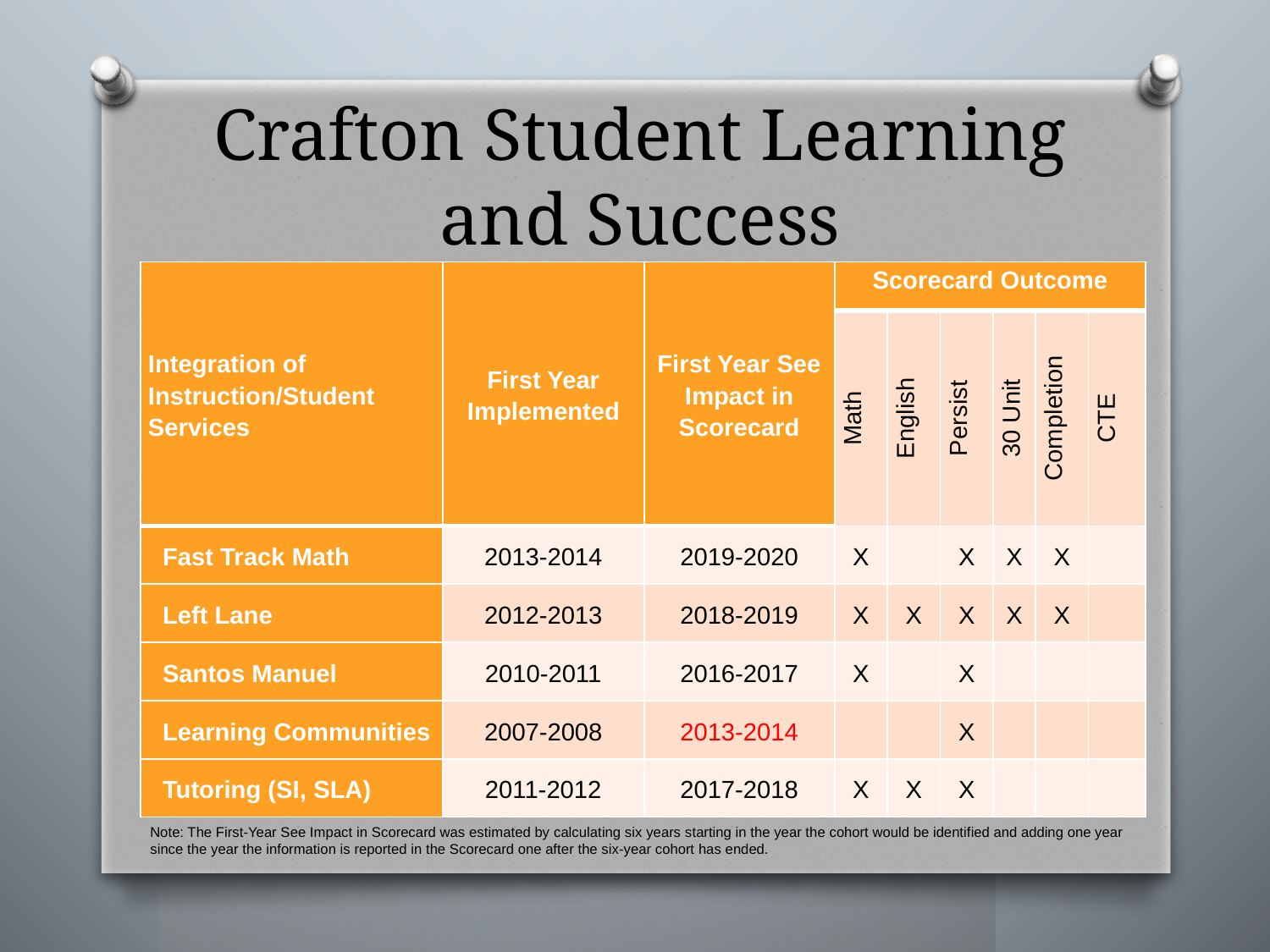

# Crafton Student Learning and Success
| Integration of Instruction/Student Services | First Year Implemented | First Year See Impact in Scorecard | Scorecard Outcome |  |  |  |  |  |
| --- | --- | --- | --- | --- | --- | --- | --- | --- |
|  |  |  | Math | English | Persist | 30 Unit | Completion | CTE |
| Fast Track Math | 2013-2014 | 2019-2020 | X |  | X | X | X |  |
| Left Lane | 2012-2013 | 2018-2019 | X | X | X | X | X |  |
| Santos Manuel | 2010-2011 | 2016-2017 | X |  | X |  |  |  |
| Learning Communities | 2007-2008 | 2013-2014 |  |  | X |  |  |  |
| Tutoring (SI, SLA) | 2011-2012 | 2017-2018 | X | X | X |  |  |  |
Note: The First-Year See Impact in Scorecard was estimated by calculating six years starting in the year the cohort would be identified and adding one year since the year the information is reported in the Scorecard one after the six-year cohort has ended.